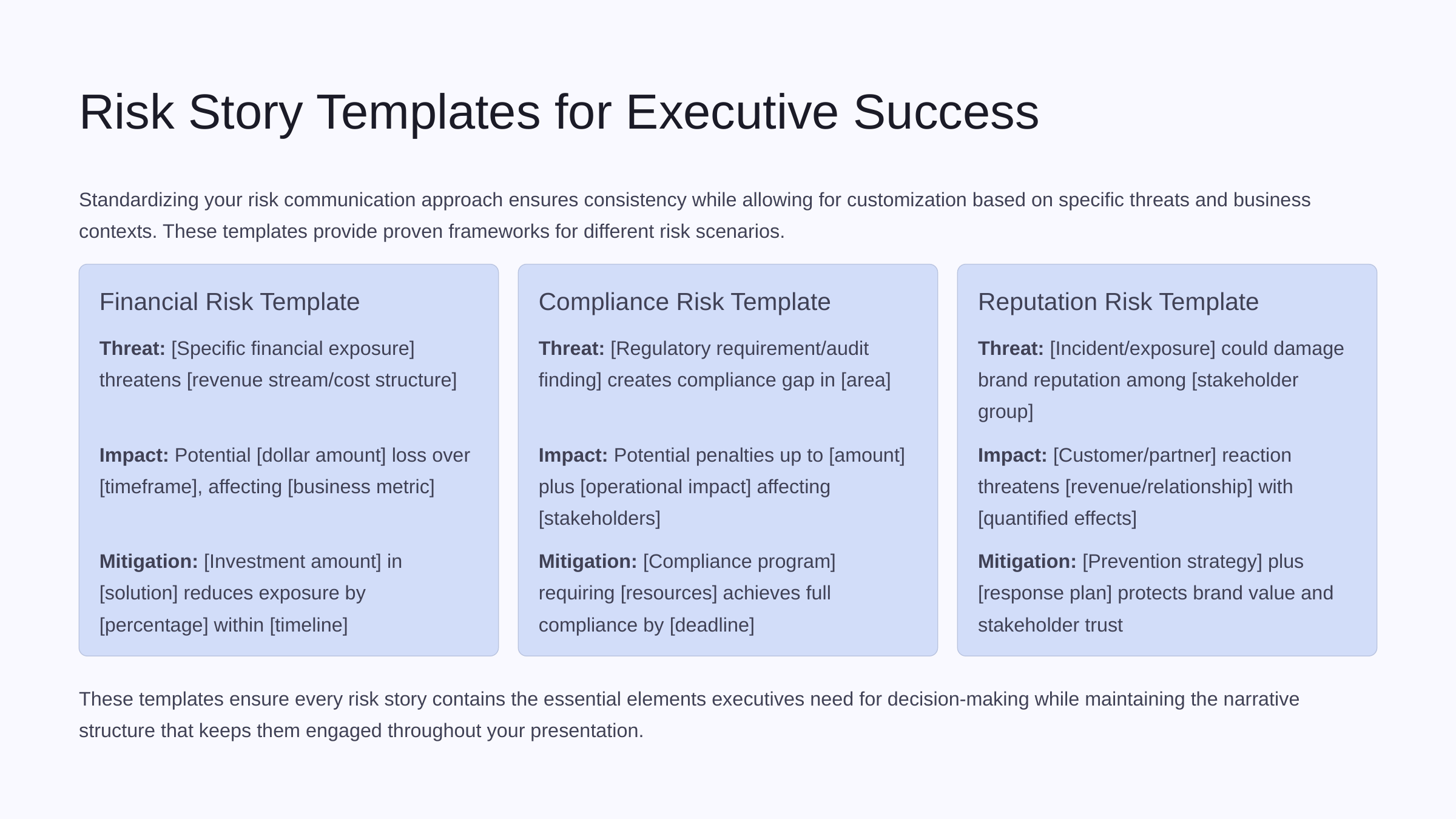

Risk Story Templates for Executive Success
Standardizing your risk communication approach ensures consistency while allowing for customization based on specific threats and business contexts. These templates provide proven frameworks for different risk scenarios.

Financial Risk Template
Compliance Risk Template
Reputation Risk Template
Threat: [Specific financial exposure] threatens [revenue stream/cost structure]
Threat: [Regulatory requirement/audit finding] creates compliance gap in [area]
Threat: [Incident/exposure] could damage brand reputation among [stakeholder group]
Impact: Potential [dollar amount] loss over [timeframe], affecting [business metric]
Impact: Potential penalties up to [amount] plus [operational impact] affecting [stakeholders]
Impact: [Customer/partner] reaction threatens [revenue/relationship] with [quantified effects]
Mitigation: [Investment amount] in [solution] reduces exposure by [percentage] within [timeline]
Mitigation: [Compliance program] requiring [resources] achieves full compliance by [deadline]
Mitigation: [Prevention strategy] plus [response plan] protects brand value and stakeholder trust
These templates ensure every risk story contains the essential elements executives need for decision-making while maintaining the narrative structure that keeps them engaged throughout your presentation.